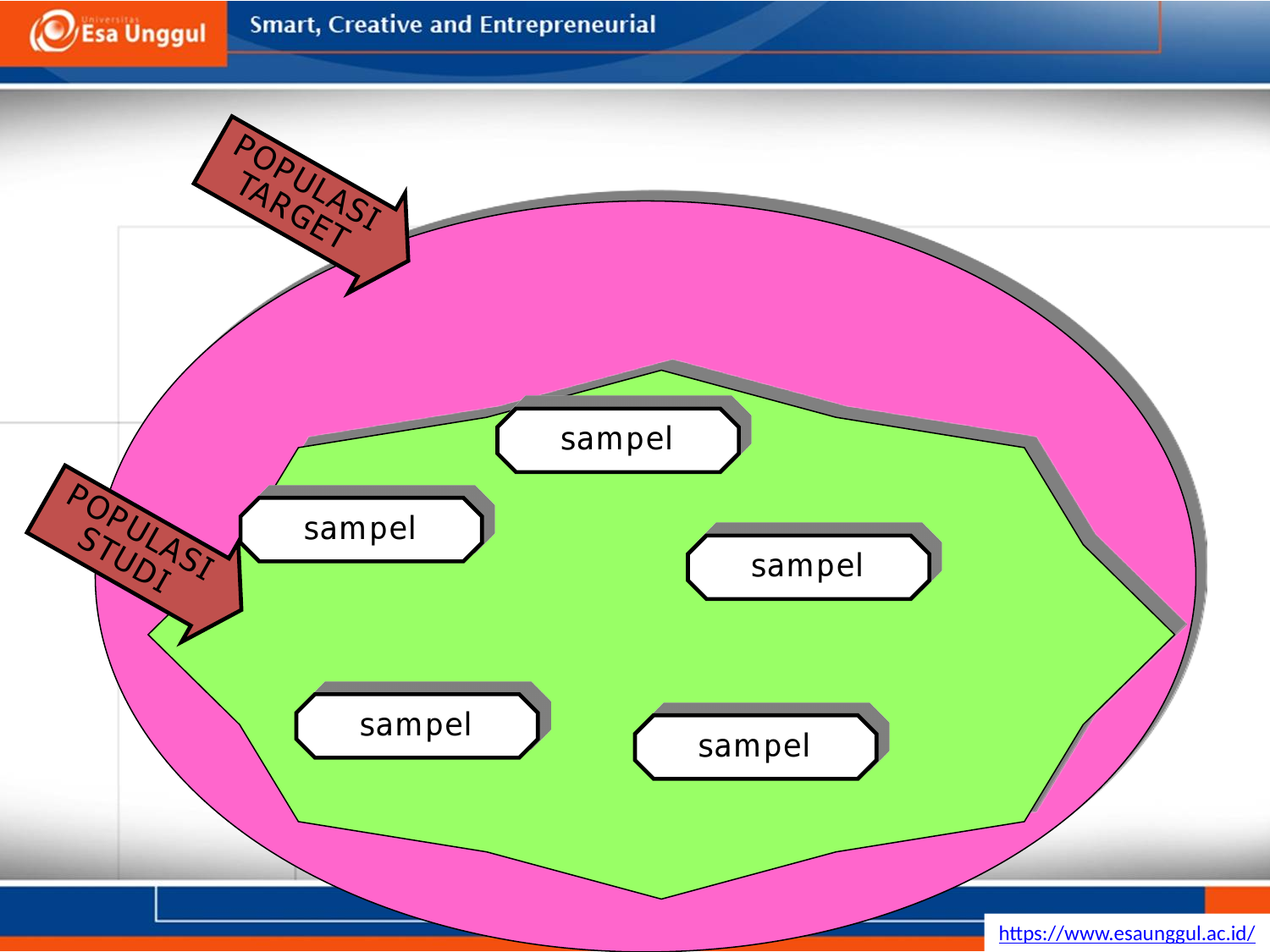

POPULASI TARGET

sampel
POPULASI STUDI
sampel
sampel
sampel
sampel